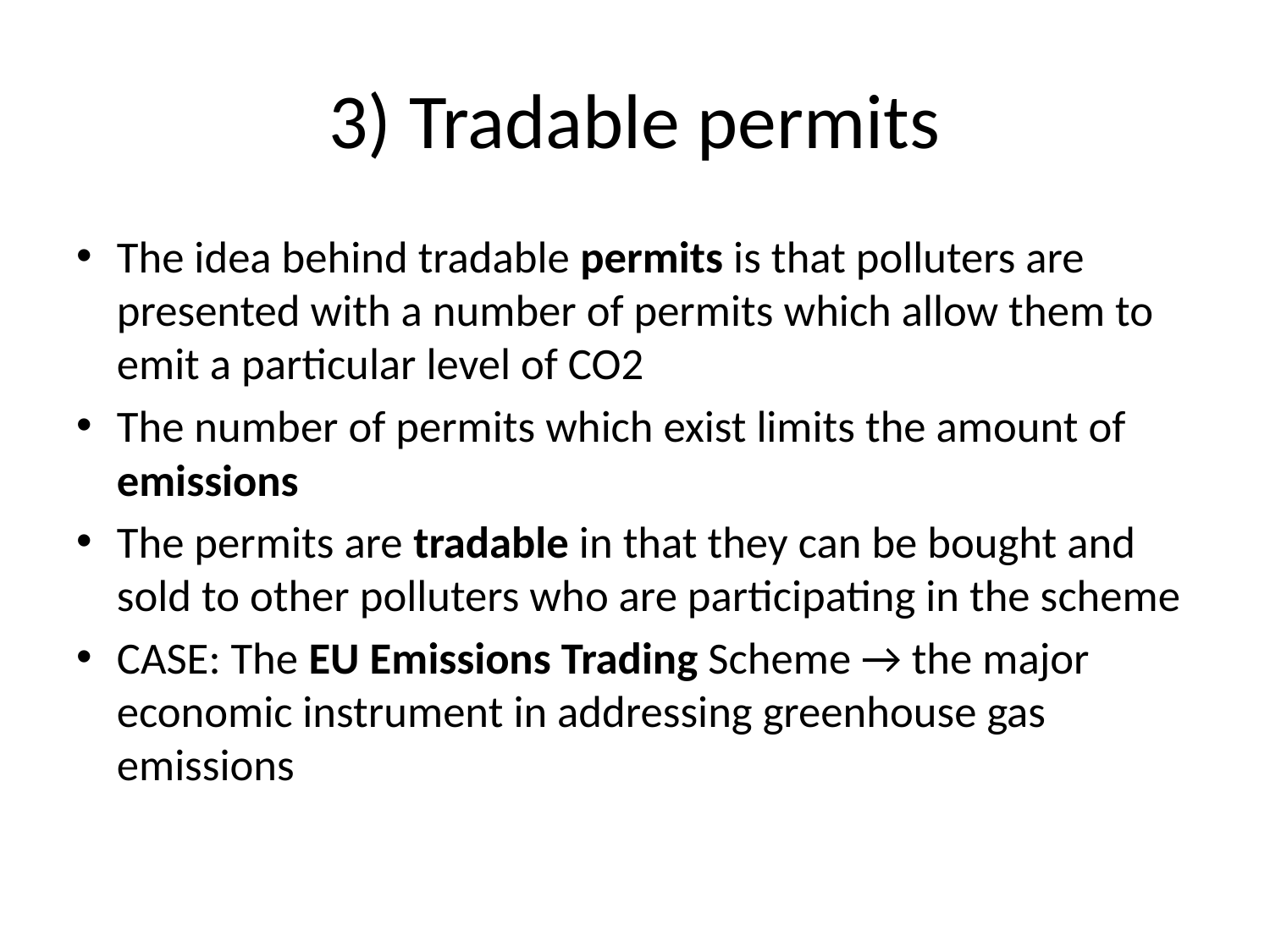

# 3) Tradable permits
The idea behind tradable permits is that polluters are presented with a number of permits which allow them to emit a particular level of CO2
The number of permits which exist limits the amount of emissions
The permits are tradable in that they can be bought and sold to other polluters who are participating in the scheme
CASE: The EU Emissions Trading Scheme → the major economic instrument in addressing greenhouse gas emissions